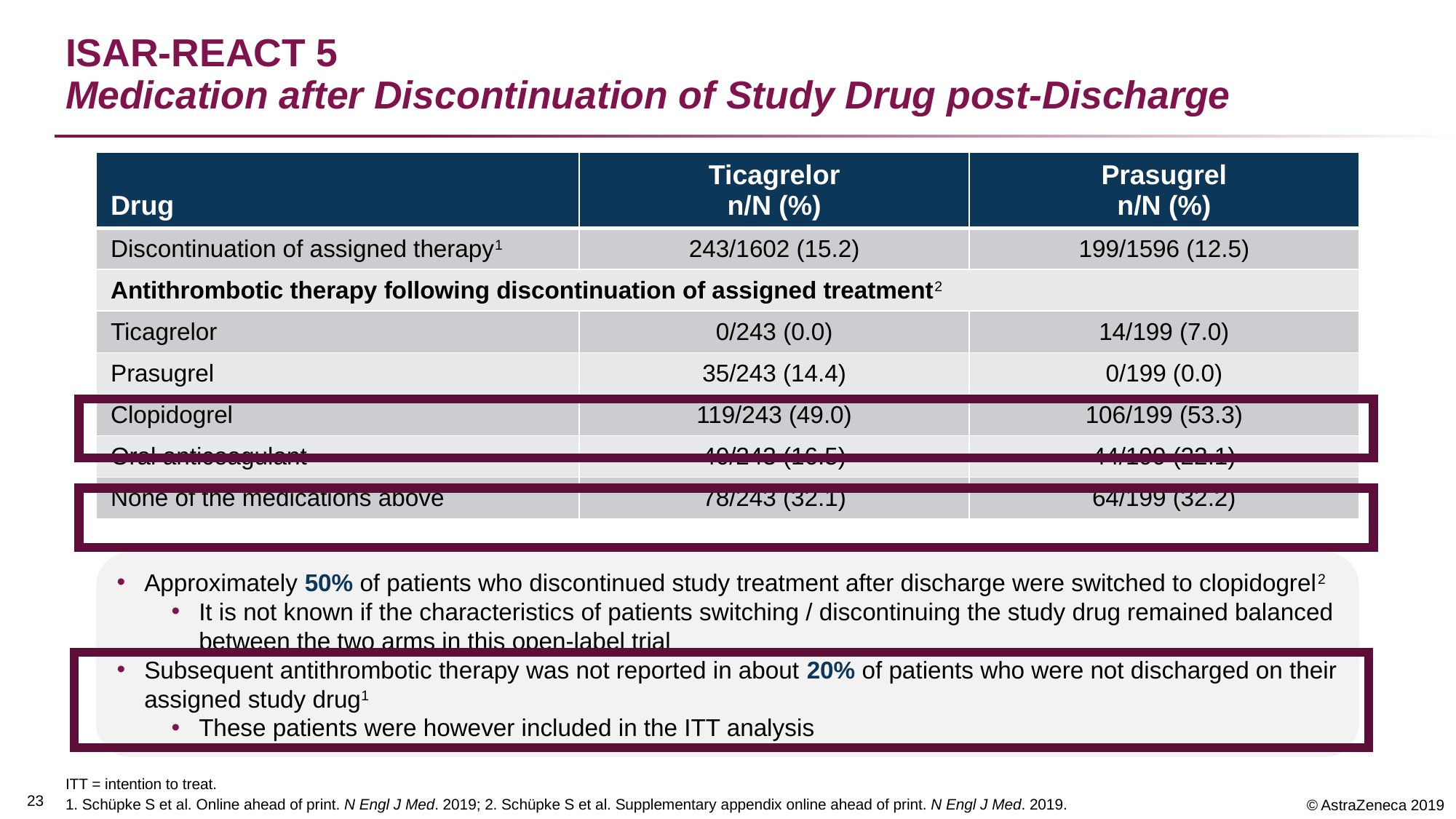

# ISAR-REACT 5 Medication after Discontinuation of Study Drug post-Discharge
| Drug | Ticagrelor n/N (%) | Prasugrel n/N (%) |
| --- | --- | --- |
| Discontinuation of assigned therapy1 | 243/1602 (15.2) | 199/1596 (12.5) |
| Antithrombotic therapy following discontinuation of assigned treatment2 |  |  |
| Ticagrelor | 0/243 (0.0) | 14/199 (7.0) |
| Prasugrel | 35/243 (14.4) | 0/199 (0.0) |
| Clopidogrel | 119/243 (49.0) | 106/199 (53.3) |
| Oral anticoagulant | 40/243 (16.5) | 44/199 (22.1) |
| None of the medications above | 78/243 (32.1) | 64/199 (32.2) |

Approximately 50% of patients who discontinued study treatment after discharge were switched to clopidogrel2
It is not known if the characteristics of patients switching / discontinuing the study drug remained balanced between the two arms in this open-label trial
Subsequent antithrombotic therapy was not reported in about 20% of patients who were not discharged on their assigned study drug1
These patients were however included in the ITT analysis

ITT = intention to treat.
1. Schüpke S et al. Online ahead of print. N Engl J Med. 2019; 2. Schüpke S et al. Supplementary appendix online ahead of print. N Engl J Med. 2019.
23